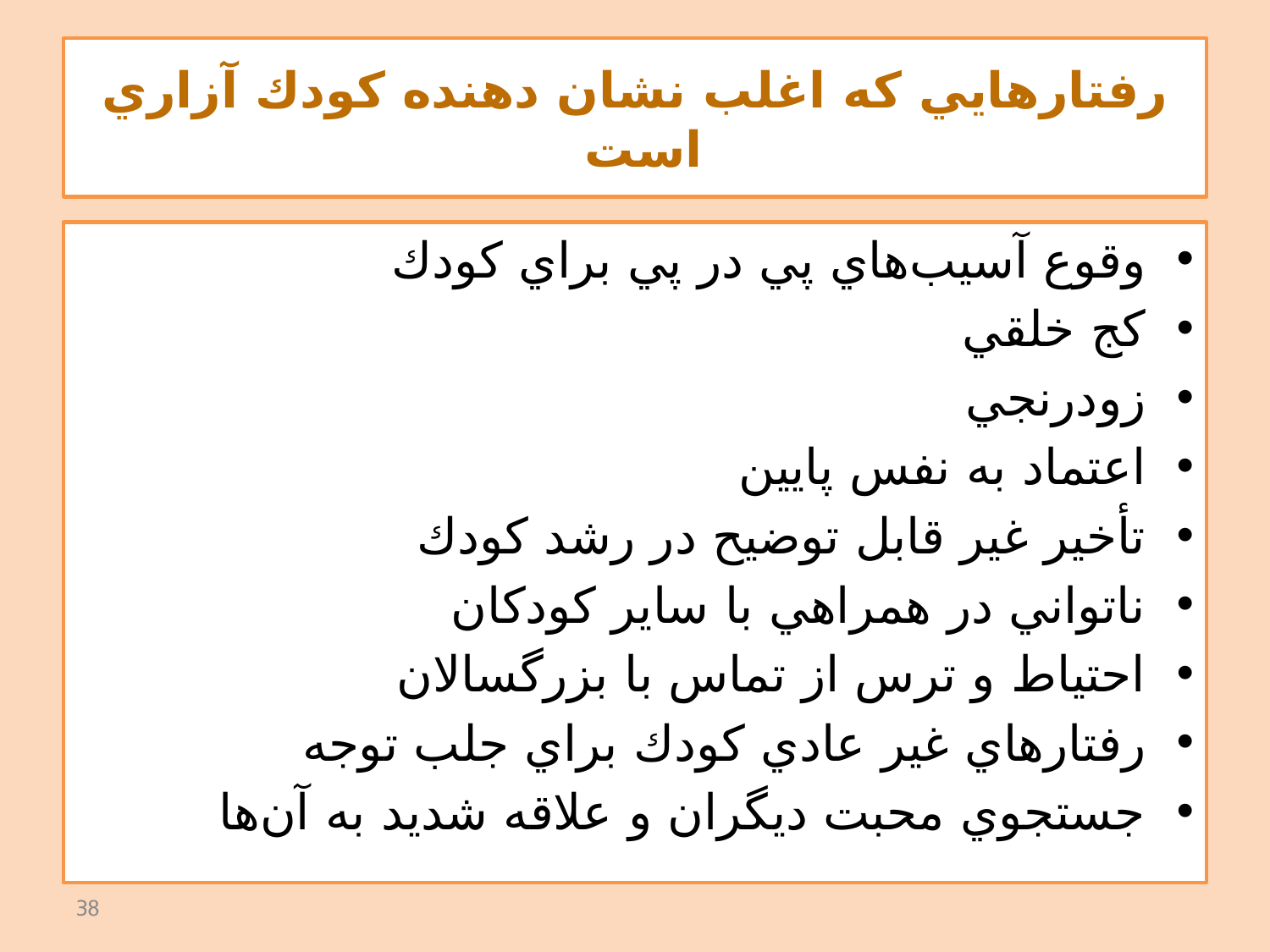

# رفتارهايي كه اغلب نشان دهنده كودك آزاري است
وقوع آسيب‌هاي پي در پي براي كودك
كج خلقي
زودرنجي
اعتماد به نفس پايين
تأخير غير قابل توضيح در رشد كودك
ناتواني در همراهي با ساير كودكان
احتياط و ترس از تماس با بزرگسالان
رفتارهاي غير عادي كودك براي جلب توجه
جستجوي محبت ديگران و علاقه شديد به آن‌ها
38